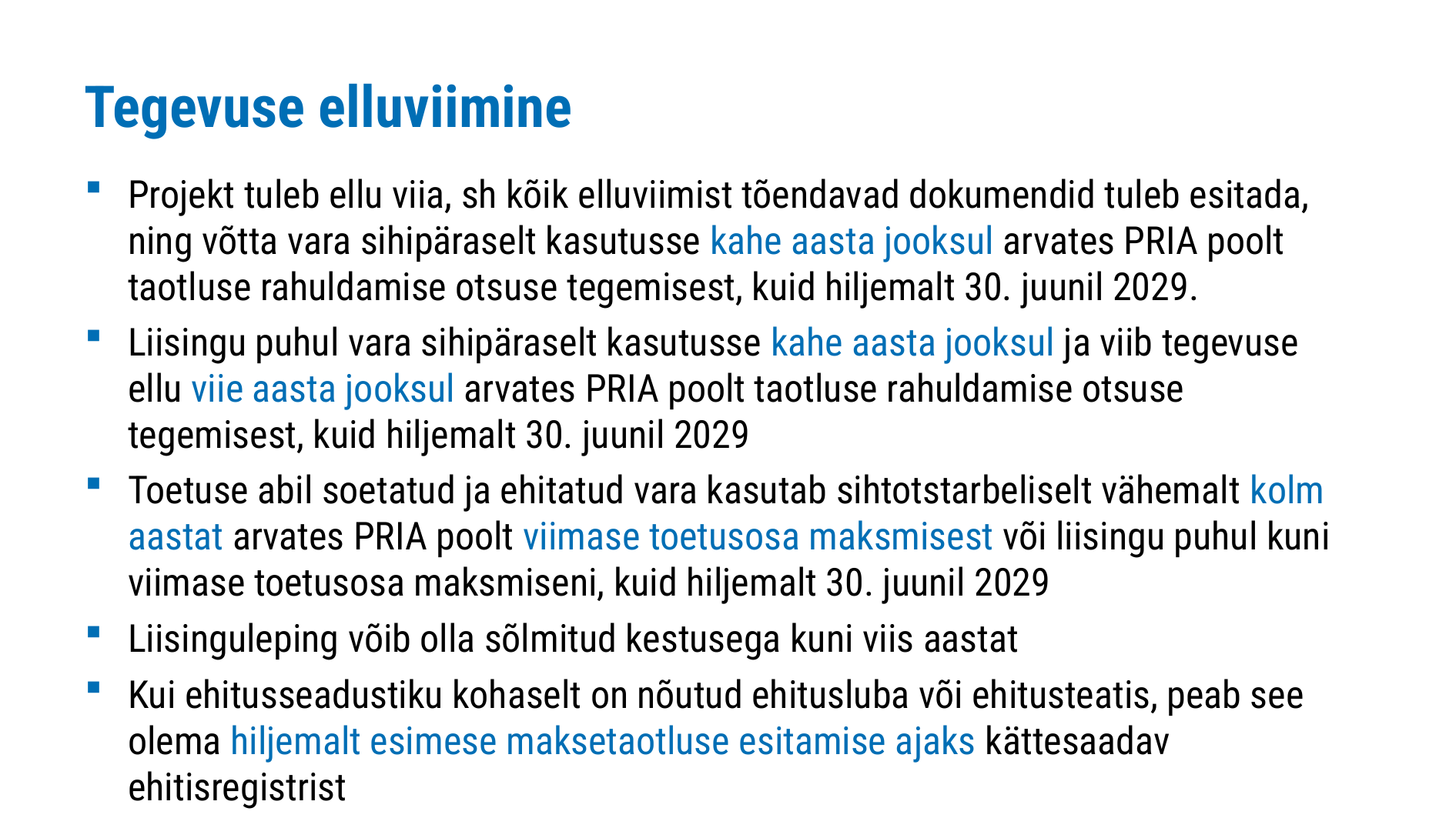

# Tegevuse elluviimine

Projekt tuleb ellu viia, sh kõik elluviimist tõendavad dokumendid tuleb esitada, ning võtta vara sihipäraselt kasutusse kahe aasta jooksul arvates PRIA poolt taotluse rahuldamise otsuse tegemisest, kuid hiljemalt 30. juunil 2029.
Liisingu puhul vara sihipäraselt kasutusse kahe aasta jooksul ja viib tegevuse ellu viie aasta jooksul arvates PRIA poolt taotluse rahuldamise otsuse tegemisest, kuid hiljemalt 30. juunil 2029
Toetuse abil soetatud ja ehitatud vara kasutab sihtotstarbeliselt vähemalt kolm aastat arvates PRIA poolt viimase toetusosa maksmisest või liisingu puhul kuni viimase toetusosa maksmiseni, kuid hiljemalt 30. juunil 2029
Liisinguleping võib olla sõlmitud kestusega kuni viis aastat
Kui ehitusseadustiku kohaselt on nõutud ehitusluba või ehitusteatis, peab see olema hiljemalt esimese maksetaotluse esitamise ajaks kättesaadav ehitisregistrist